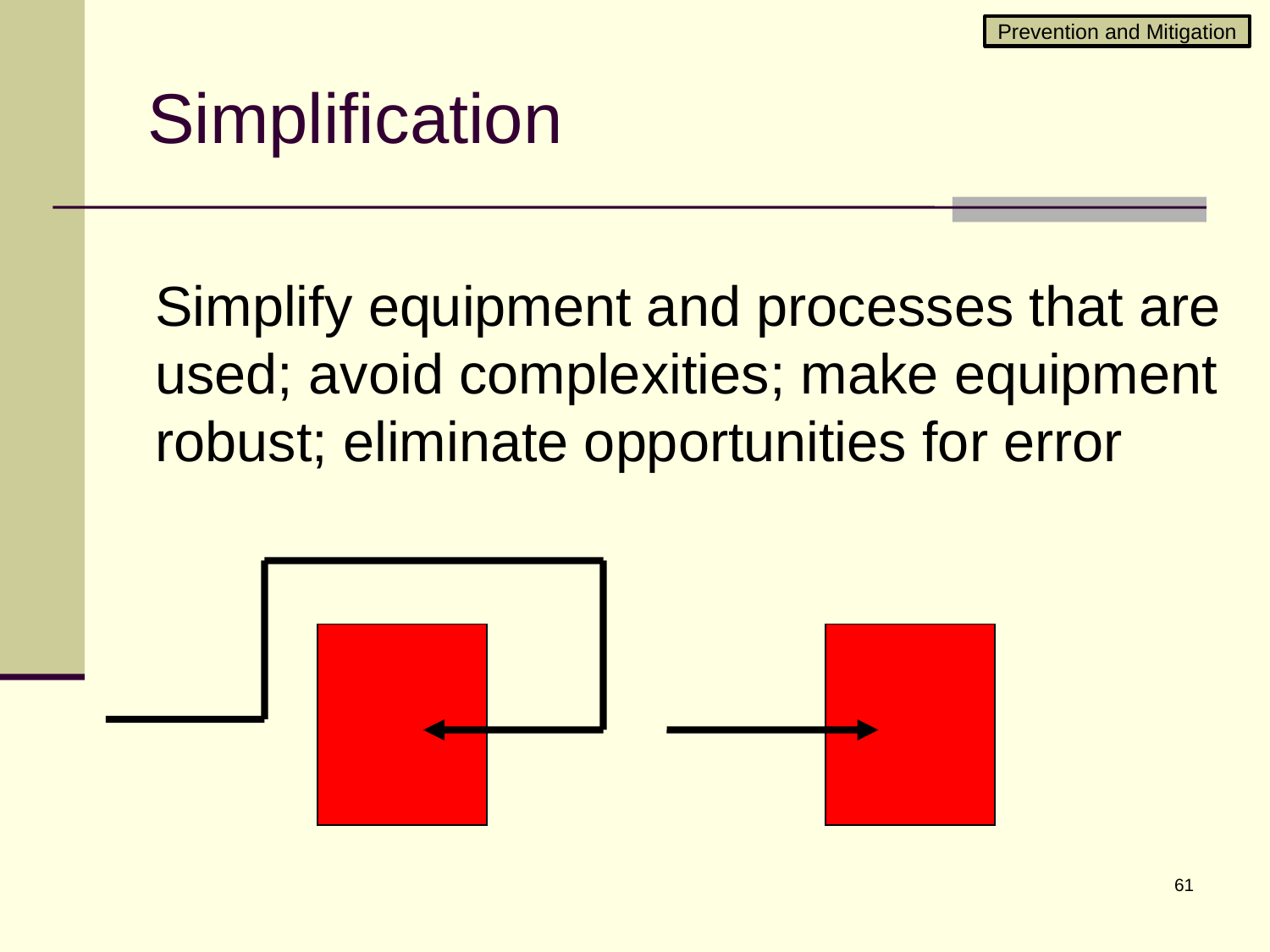

Prevention and Mitigation
# Simplification

	Simplify equipment and processes that are used; avoid complexities; make equipment robust; eliminate opportunities for error

61